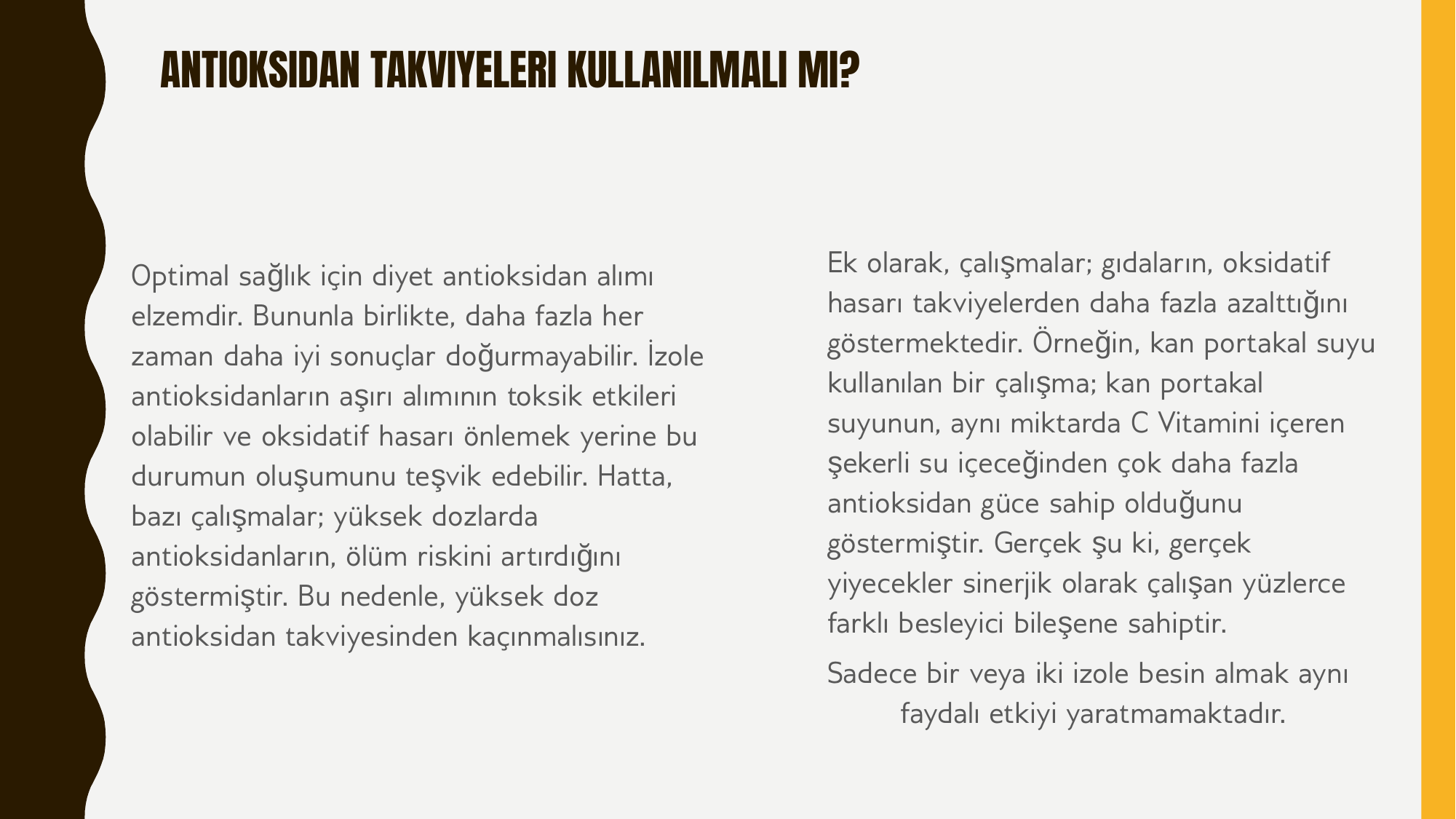

# ANTIOKSIDAN TAKVIYELERI KULLANILMALI MI?
Ek olarak, çalışmalar; gıdaların, oksidatif hasarı takviyelerden daha fazla azalttığını göstermektedir. Örneğin, kan portakal suyu kullanılan bir çalışma; kan portakal suyunun, aynı miktarda C Vitamini içeren şekerli su içeceğinden çok daha fazla antioksidan güce sahip olduğunu göstermiştir. Gerçek şu ki, gerçek yiyecekler sinerjik olarak çalışan yüzlerce farklı besleyici bileşene sahiptir.
Sadece bir veya iki izole besin almak aynı            faydalı etkiyi yaratmamaktadır.

Optimal sağlık için diyet antioksidan alımı elzemdir. Bununla birlikte, daha fazla her zaman daha iyi sonuçlar doğurmayabilir. İzole antioksidanların aşırı alımının toksik etkileri olabilir ve oksidatif hasarı önlemek yerine bu durumun oluşumunu teşvik edebilir. Hatta, bazı çalışmalar; yüksek dozlarda antioksidanların, ölüm riskini artırdığını göstermiştir. Bu nedenle, yüksek doz antioksidan takviyesinden kaçınmalısınız.